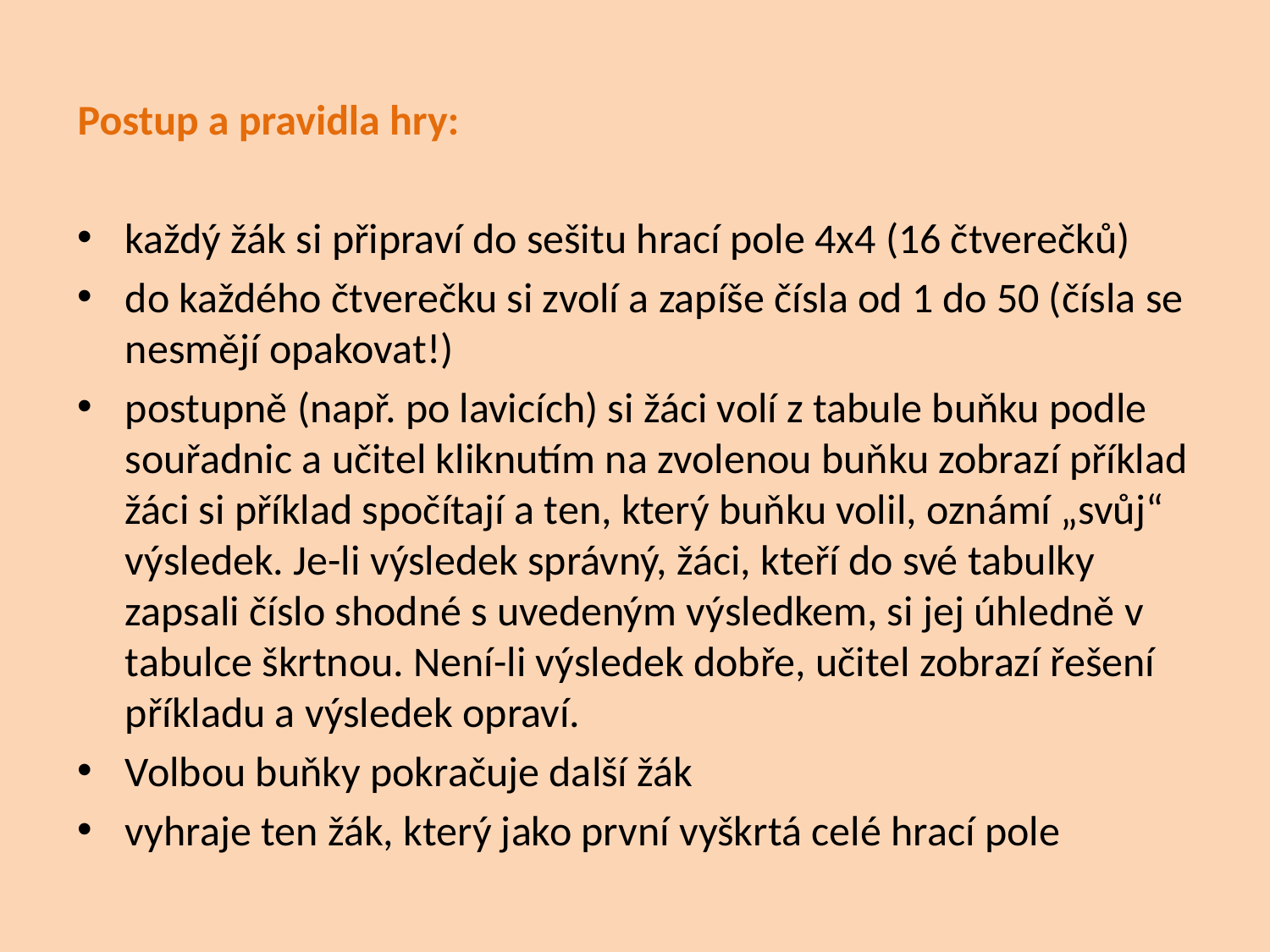

Postup a pravidla hry:

každý žák si připraví do sešitu hrací pole 4x4 (16 čtverečků)
do každého čtverečku si zvolí a zapíše čísla od 1 do 50 (čísla se nesmějí opakovat!)
postupně (např. po lavicích) si žáci volí z tabule buňku podle souřadnic a učitel kliknutím na zvolenou buňku zobrazí příklad
žáci si příklad spočítají a ten, který buňku volil, oznámí „svůj“ výsledek. Je-li výsledek správný, žáci, kteří do své tabulky zapsali číslo shodné s uvedeným výsledkem, si jej úhledně v tabulce škrtnou. Není-li výsledek dobře, učitel zobrazí řešení příkladu a výsledek opraví.
Volbou buňky pokračuje další žák
vyhraje ten žák, který jako první vyškrtá celé hrací pole